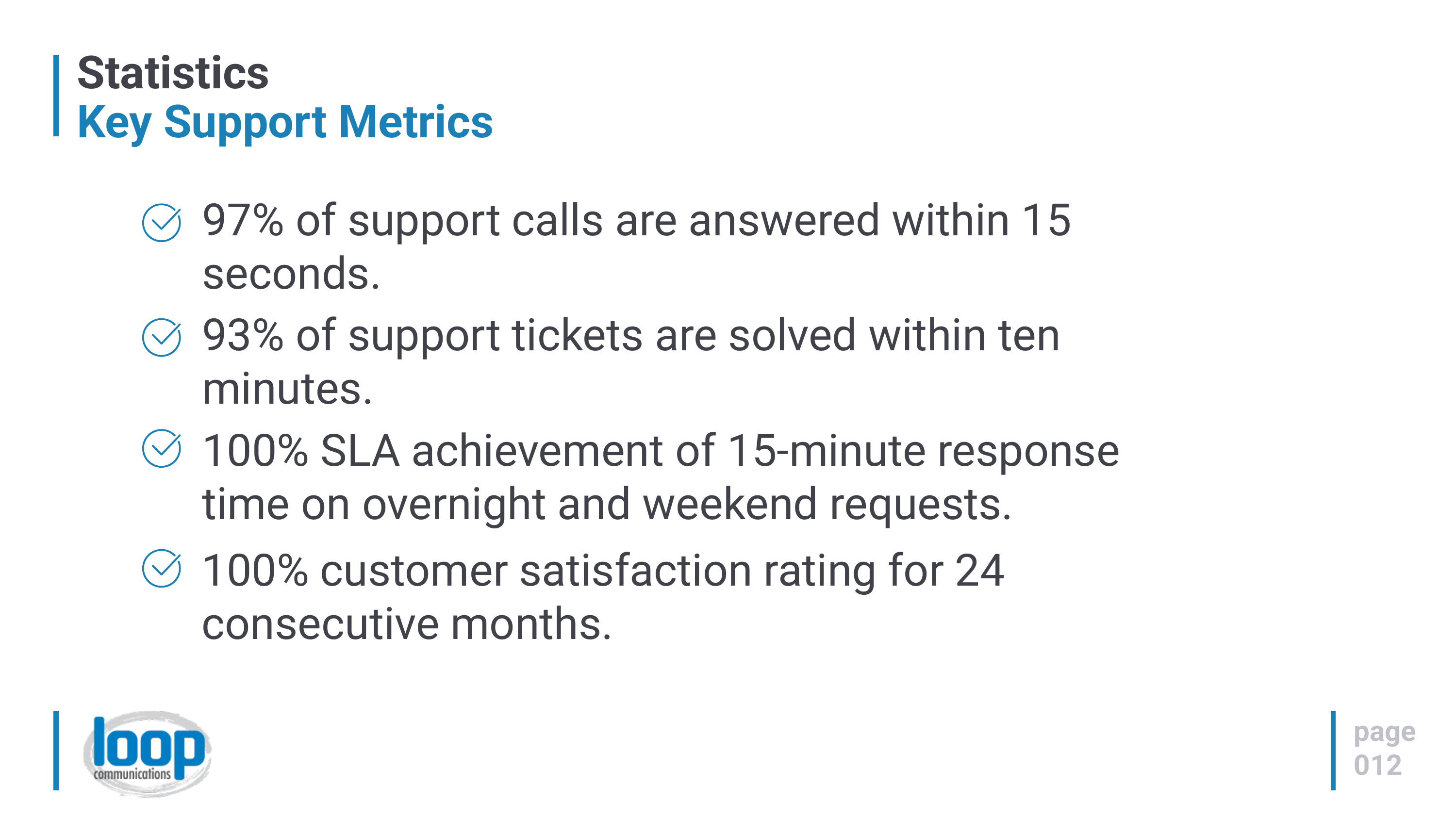

# Statistics Key Support Metrics
97% of support calls are answered within 15 seconds.

93% of support tickets are solved within ten minutes.

100% SLA achievement of 15-minute response time on overnight and weekend requests.

100% customer satisfaction rating for 24 consecutive months.

page
012